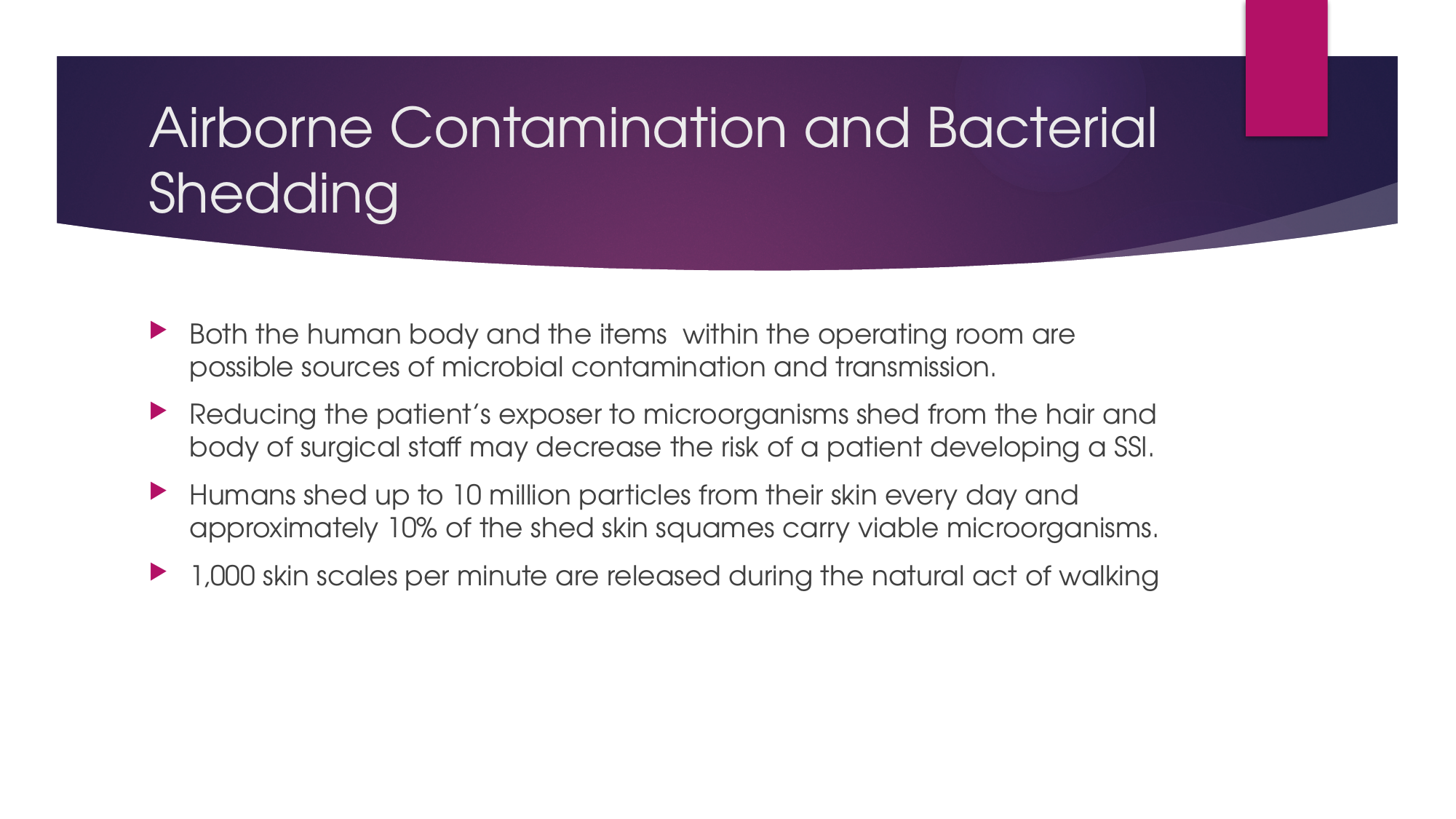

# Airborne Contamination and Bacterial Shedding
Both the human body and the items  within the operating room are possible sources of microbial contamination and transmission.
Reducing the patient’s exposer to microorganisms shed from the hair and body of surgical staff may decrease the risk of a patient developing a SSI.
Humans shed up to 10 million particles from their skin every day and approximately 10% of the shed skin squames carry viable microorganisms.
1,000 skin scales per minute are released during the natural act of walking